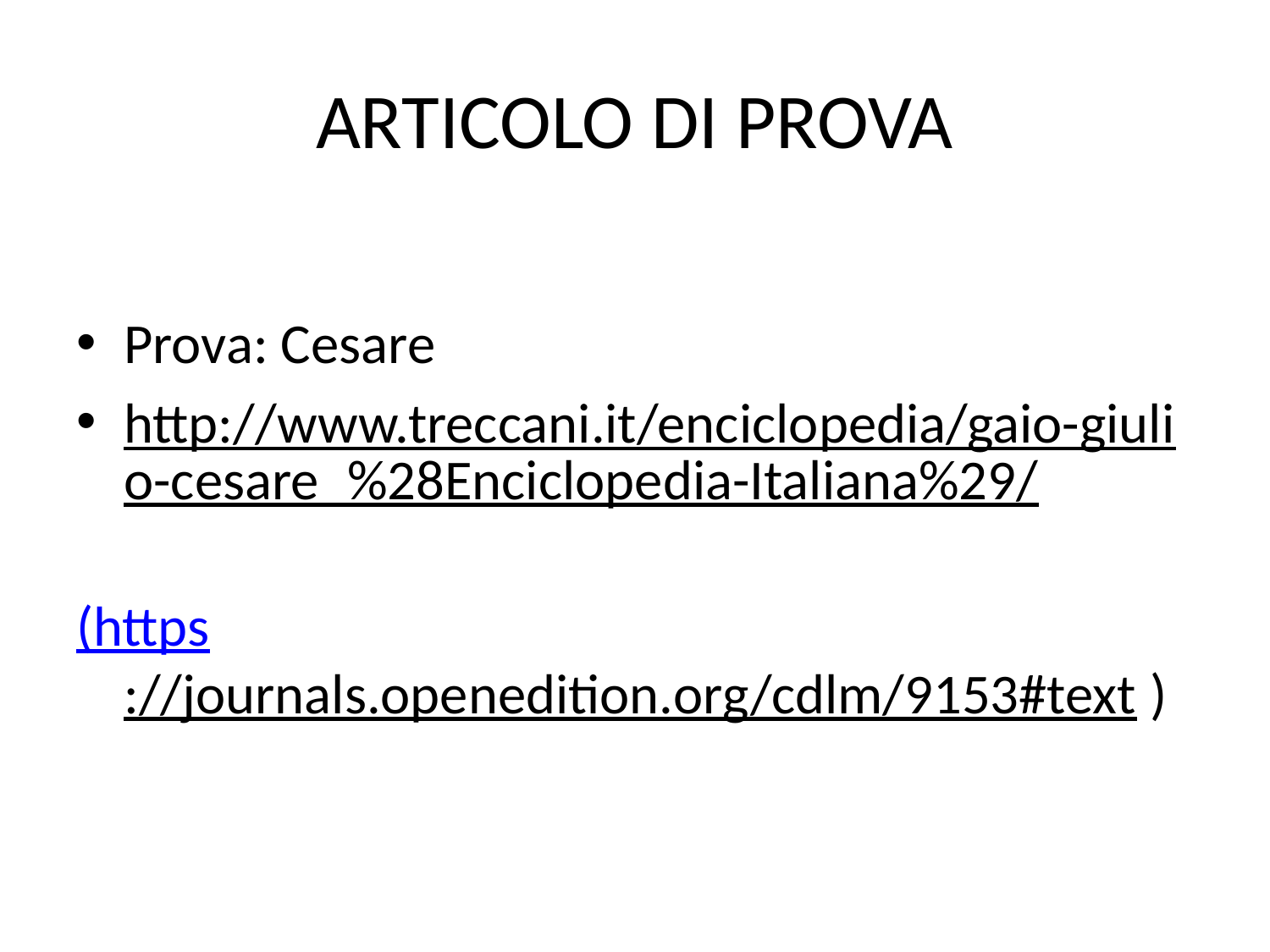

# ARTICOLO DI PROVA

Prova: Cesare
http://www.treccani.it/enciclopedia/gaio-giulio-cesare_%28Enciclopedia-Italiana%29/
(https://journals.openedition.org/cdlm/9153#text )